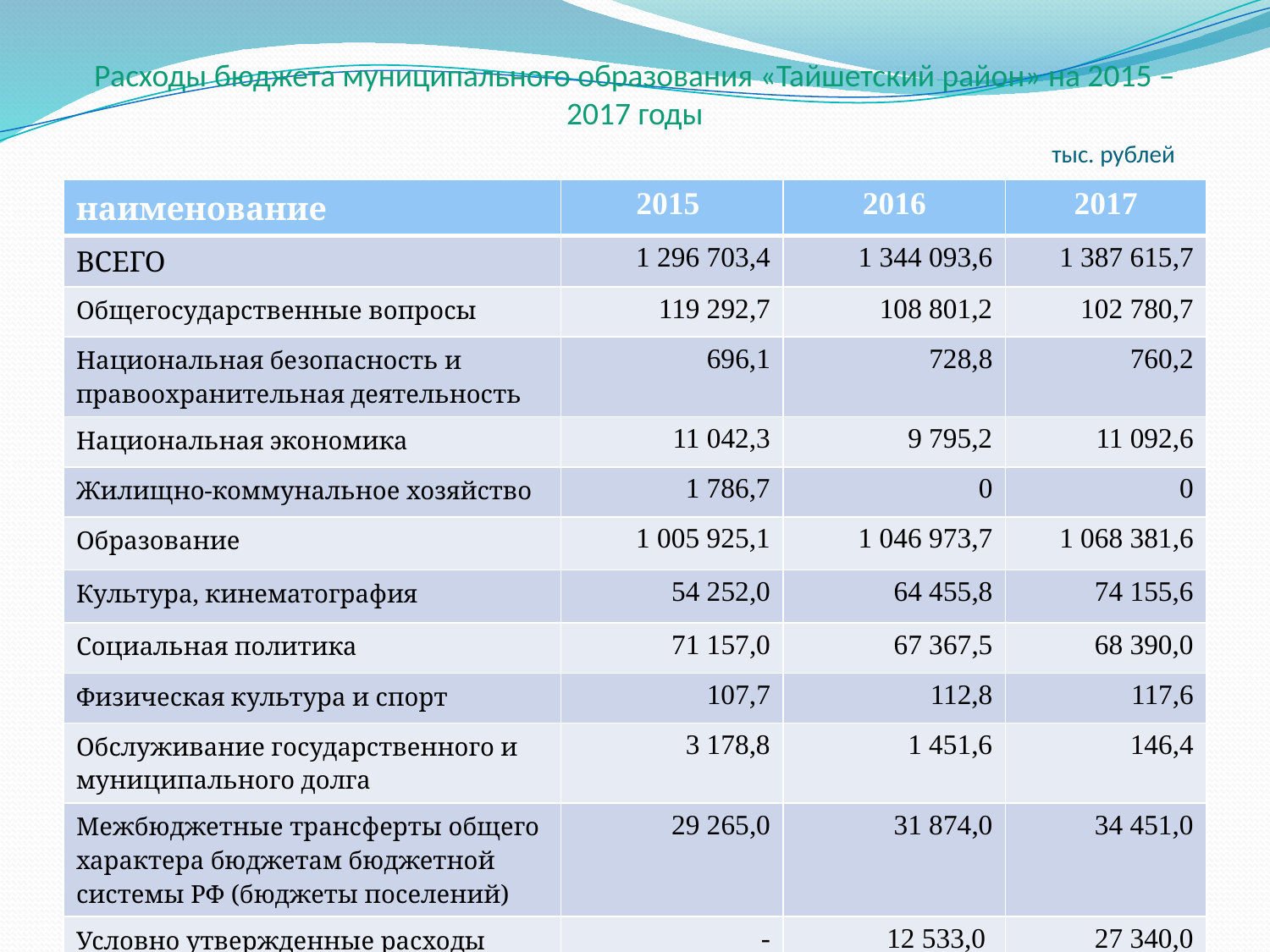

# Расходы бюджета муниципального образования «Тайшетский район» на 2015 – 2017 годы тыс. рублей
| наименование | 2015 | 2016 | 2017 |
| --- | --- | --- | --- |
| ВСЕГО | 1 296 703,4 | 1 344 093,6 | 1 387 615,7 |
| Общегосударственные вопросы | 119 292,7 | 108 801,2 | 102 780,7 |
| Национальная безопасность и правоохранительная деятельность | 696,1 | 728,8 | 760,2 |
| Национальная экономика | 11 042,3 | 9 795,2 | 11 092,6 |
| Жилищно-коммунальное хозяйство | 1 786,7 | 0 | 0 |
| Образование | 1 005 925,1 | 1 046 973,7 | 1 068 381,6 |
| Культура, кинематография | 54 252,0 | 64 455,8 | 74 155,6 |
| Социальная политика | 71 157,0 | 67 367,5 | 68 390,0 |
| Физическая культура и спорт | 107,7 | 112,8 | 117,6 |
| Обслуживание государственного и муниципального долга | 3 178,8 | 1 451,6 | 146,4 |
| Межбюджетные трансферты общего характера бюджетам бюджетной системы РФ (бюджеты поселений) | 29 265,0 | 31 874,0 | 34 451,0 |
| Условно утвержденные расходы | - | 12 533,0 | 27 340,0 |